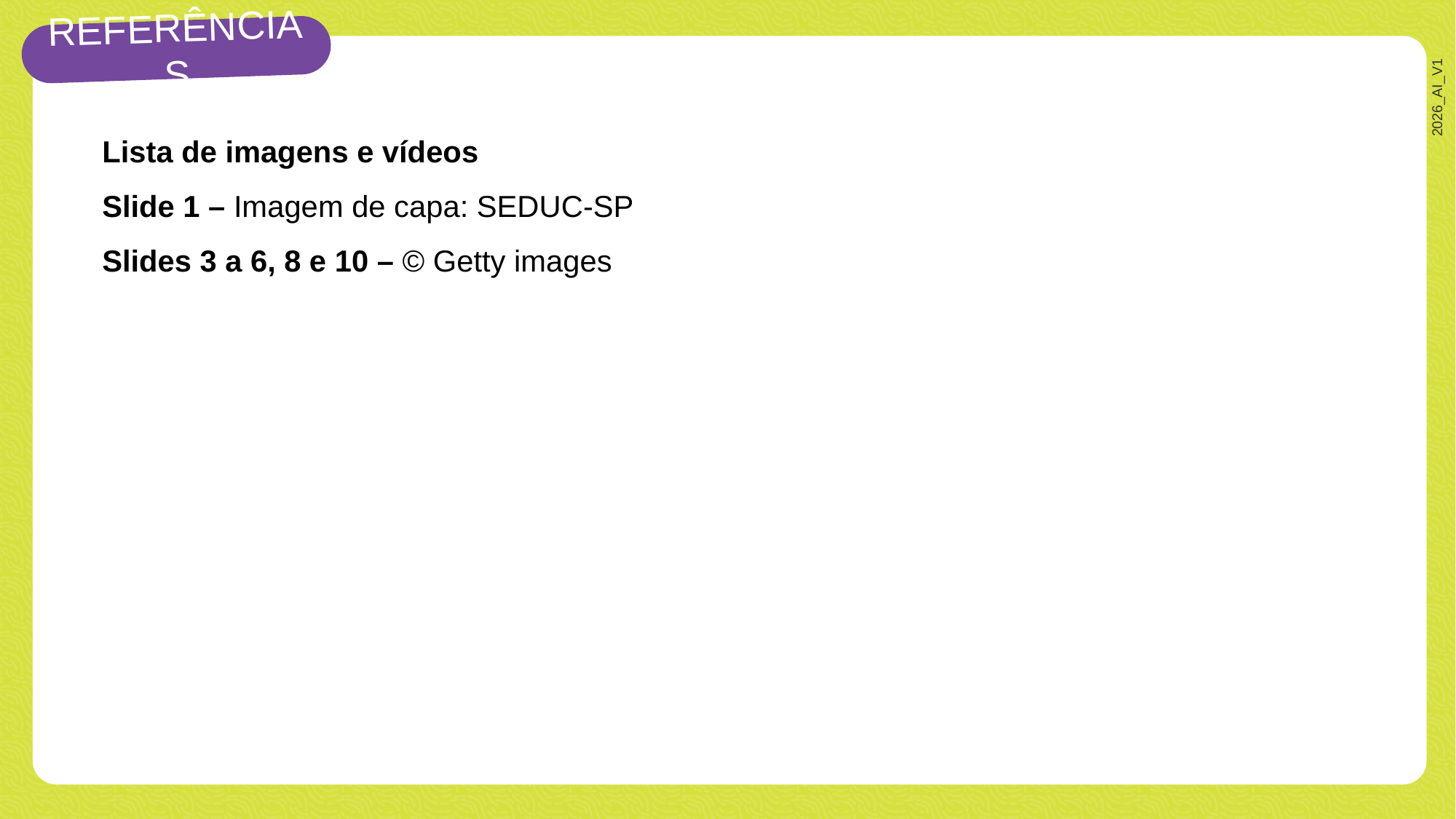

Lista de imagens e vídeos
Slide 1 – Imagem de capa: SEDUC-SP
Slides 3 a 6, 8 e 10 – © Getty images